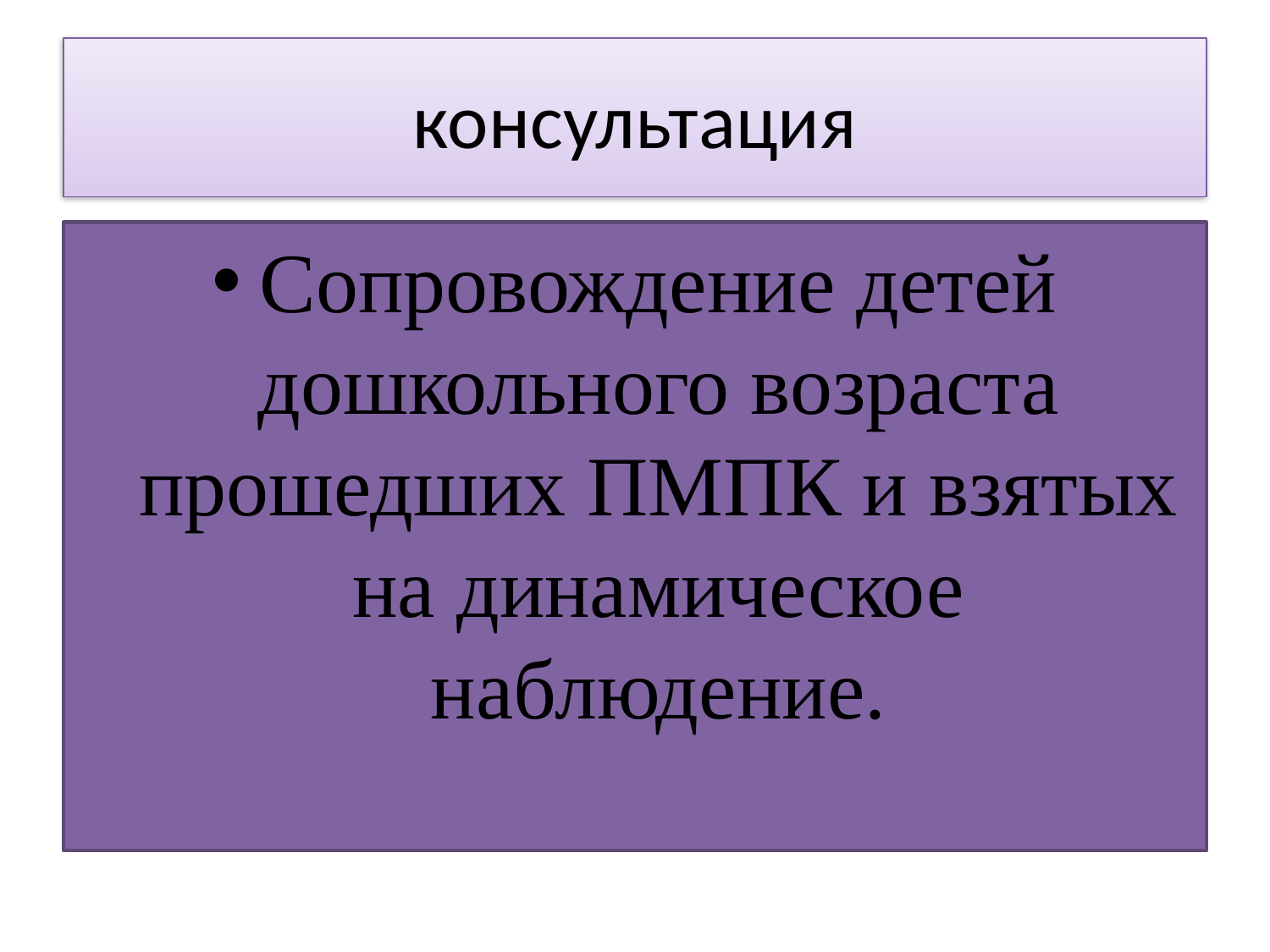

# консультация
Сопровождение детей дошкольного возраста прошедших ПМПК и взятых на динамическое наблюдение.